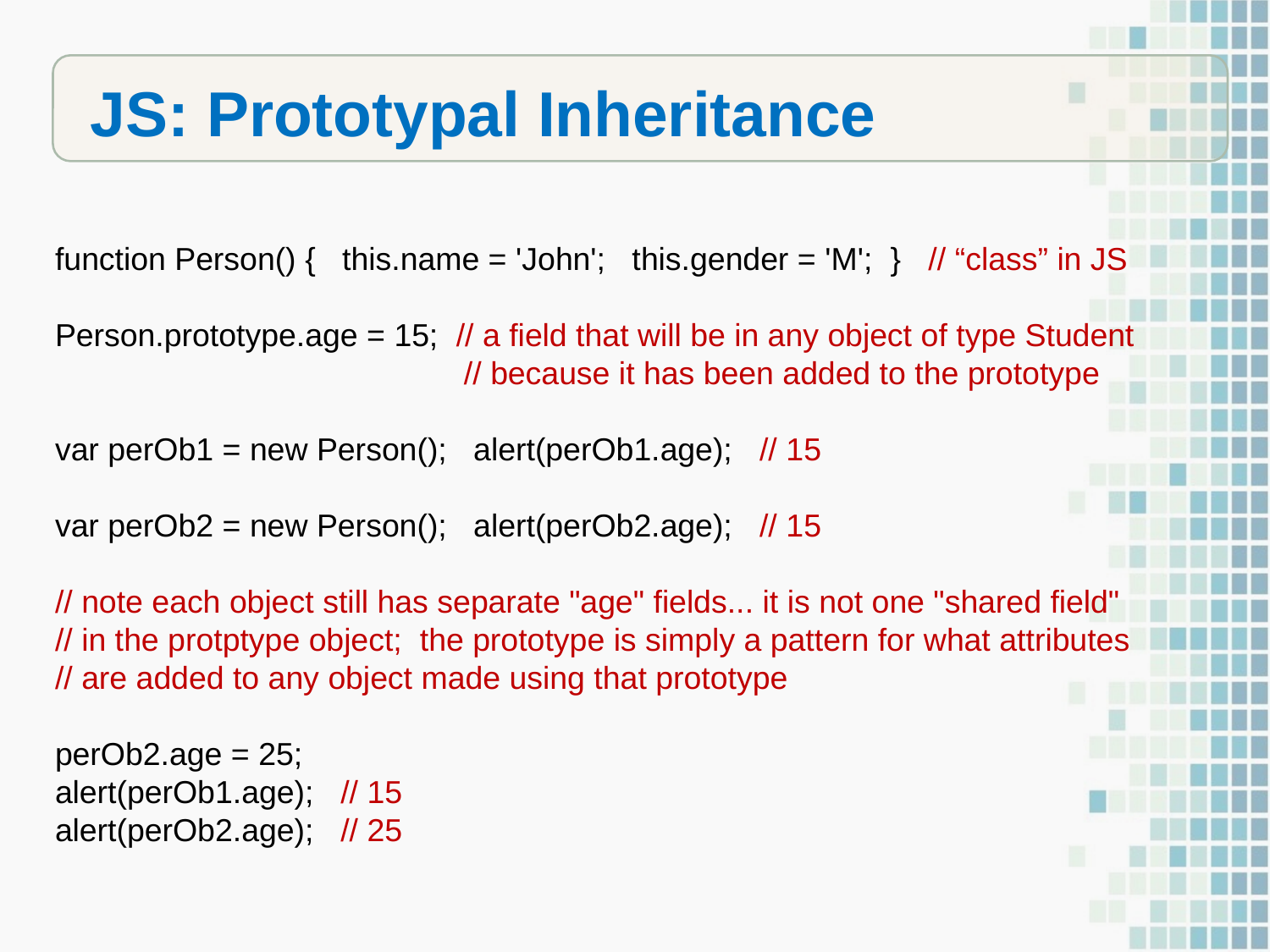

JS: Prototypal Inheritance
function Person() {   this.name = 'John';   this.gender = 'M';  }   // “class” in JS

Person.prototype.age = 15;  // a field that will be in any object of type Student
                                              // because it has been added to the prototype

var perOb1 = new Person();   alert(perOb1.age);   // 15

var perOb2 = new Person();   alert(perOb2.age);   // 15

// note each object still has separate "age" fields... it is not one "shared field"
// in the protptype object;  the prototype is simply a pattern for what attributes
// are added to any object made using that prototype

perOb2.age = 25;
alert(perOb1.age);   // 15
alert(perOb2.age);   // 25